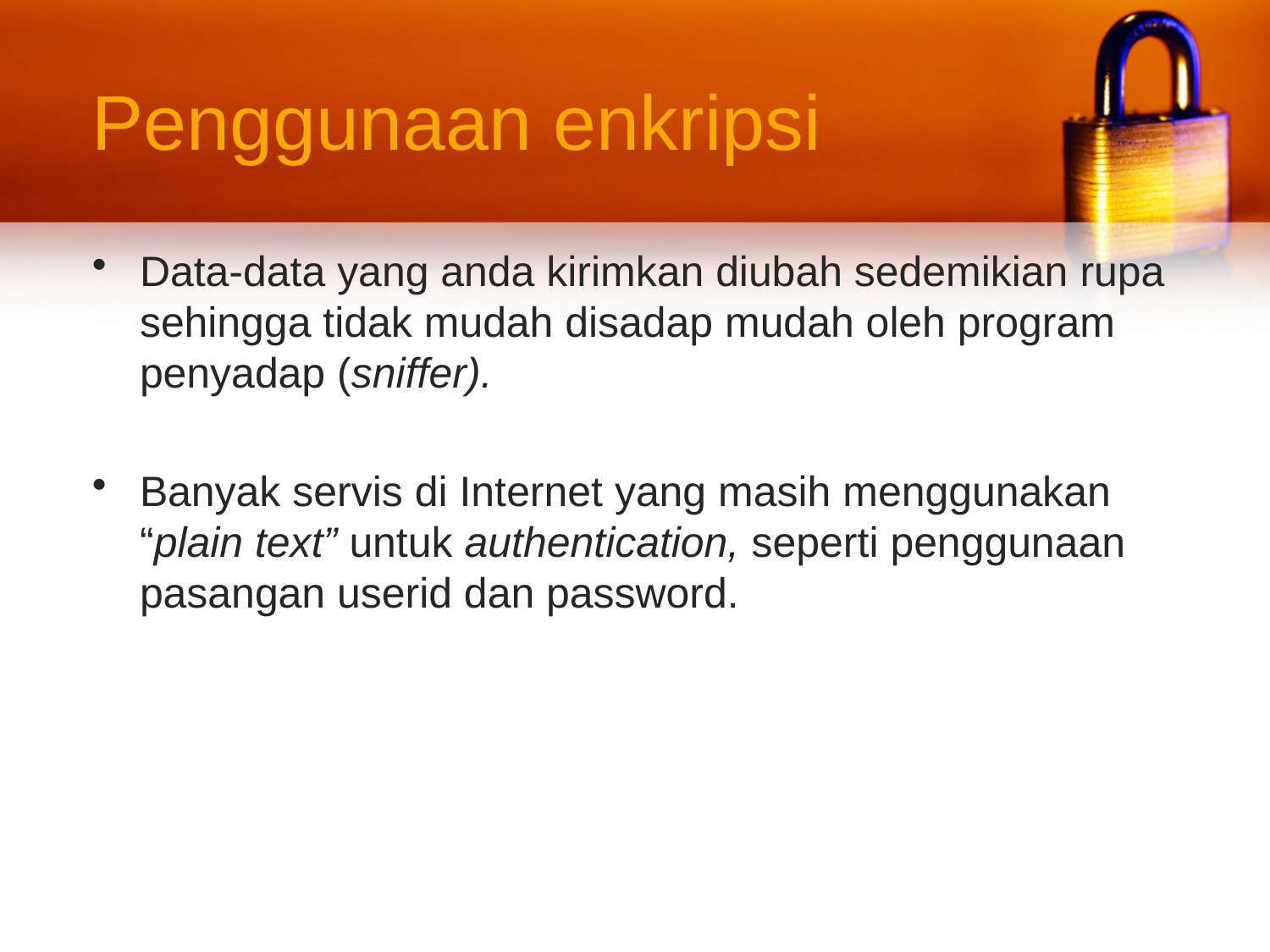

# Penggunaan enkripsi
Data-data yang anda kirimkan diubah sedemikian rupa sehingga tidak mudah disadap mudah oleh program penyadap (sniffer).

Banyak servis di Internet yang masih menggunakan “plain text” untuk authentication, seperti penggunaan pasangan userid dan password.